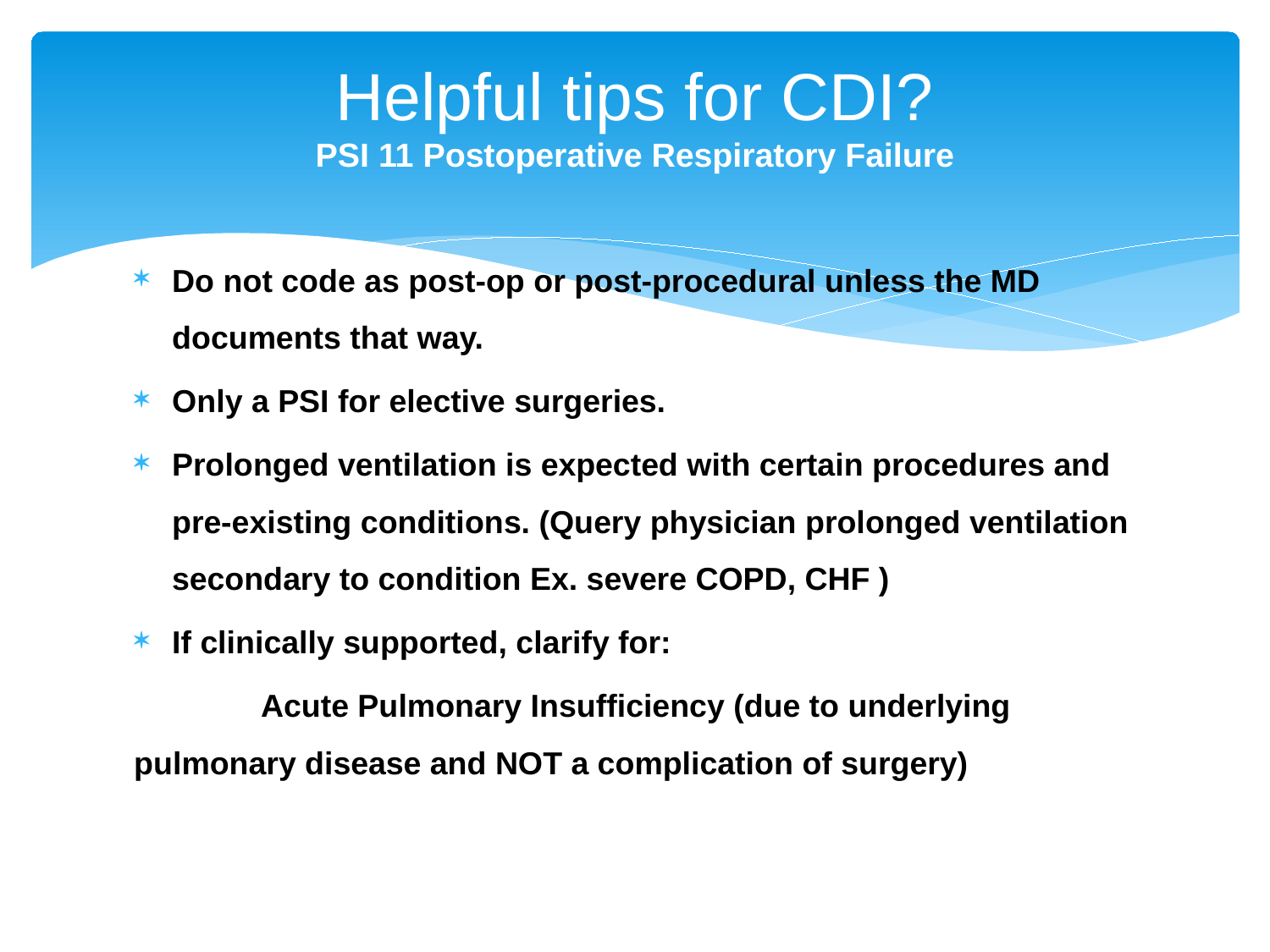

# Helpful tips for CDI? PSI 11 Postoperative Respiratory Failure

Do not code as post‐op or post‐procedural unless the MD documents that way.
Only a PSI for elective surgeries.
Prolonged ventilation is expected with certain procedures and pre-existing conditions. (Query physician prolonged ventilation secondary to condition Ex. severe COPD, CHF )
If clinically supported, clarify for:
	Acute Pulmonary Insufficiency (due to underlying 	pulmonary disease and NOT a complication of surgery)